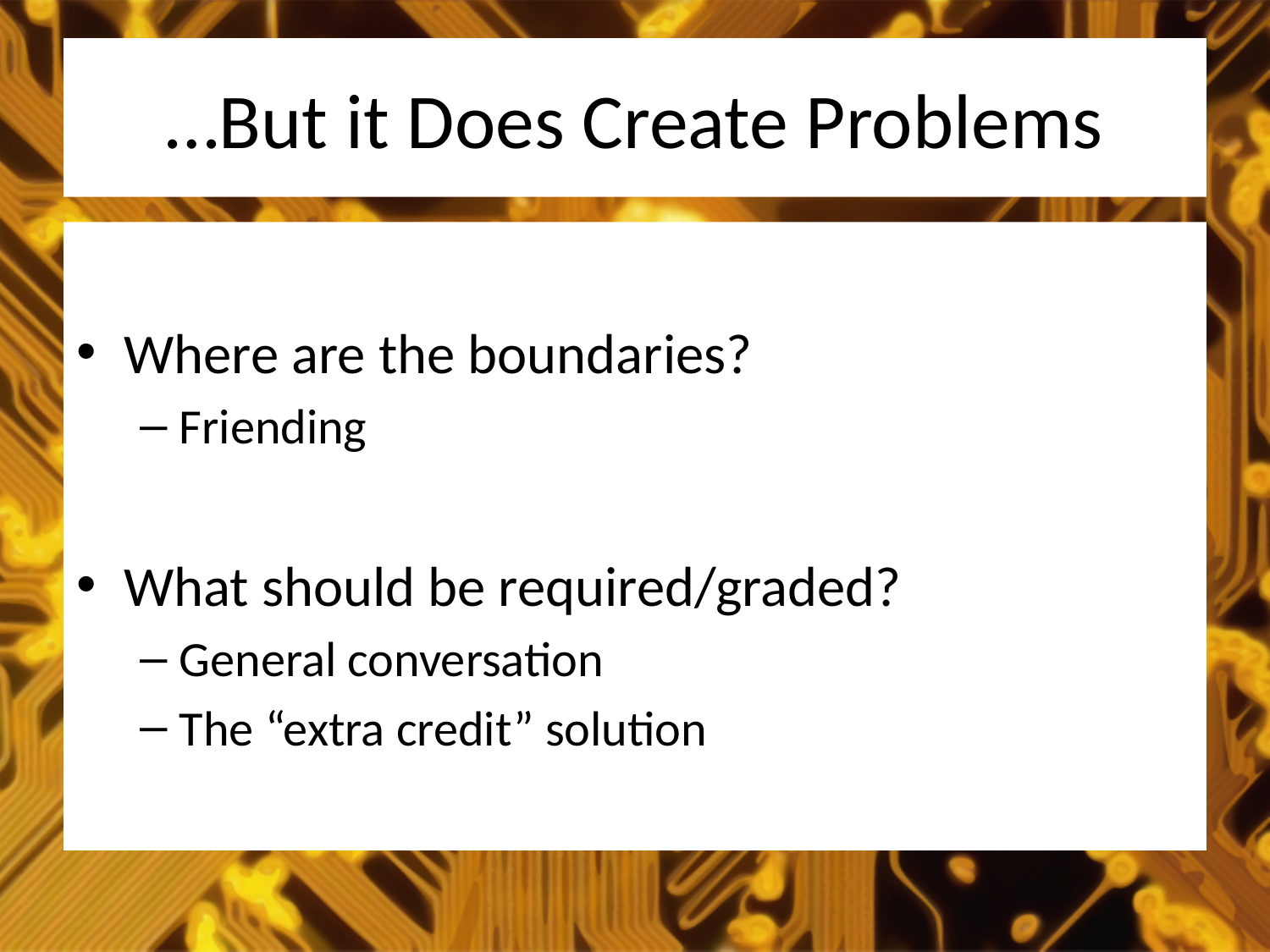

# …But it Does Create Problems
Where are the boundaries?
Friending

What should be required/graded?
General conversation
The “extra credit” solution